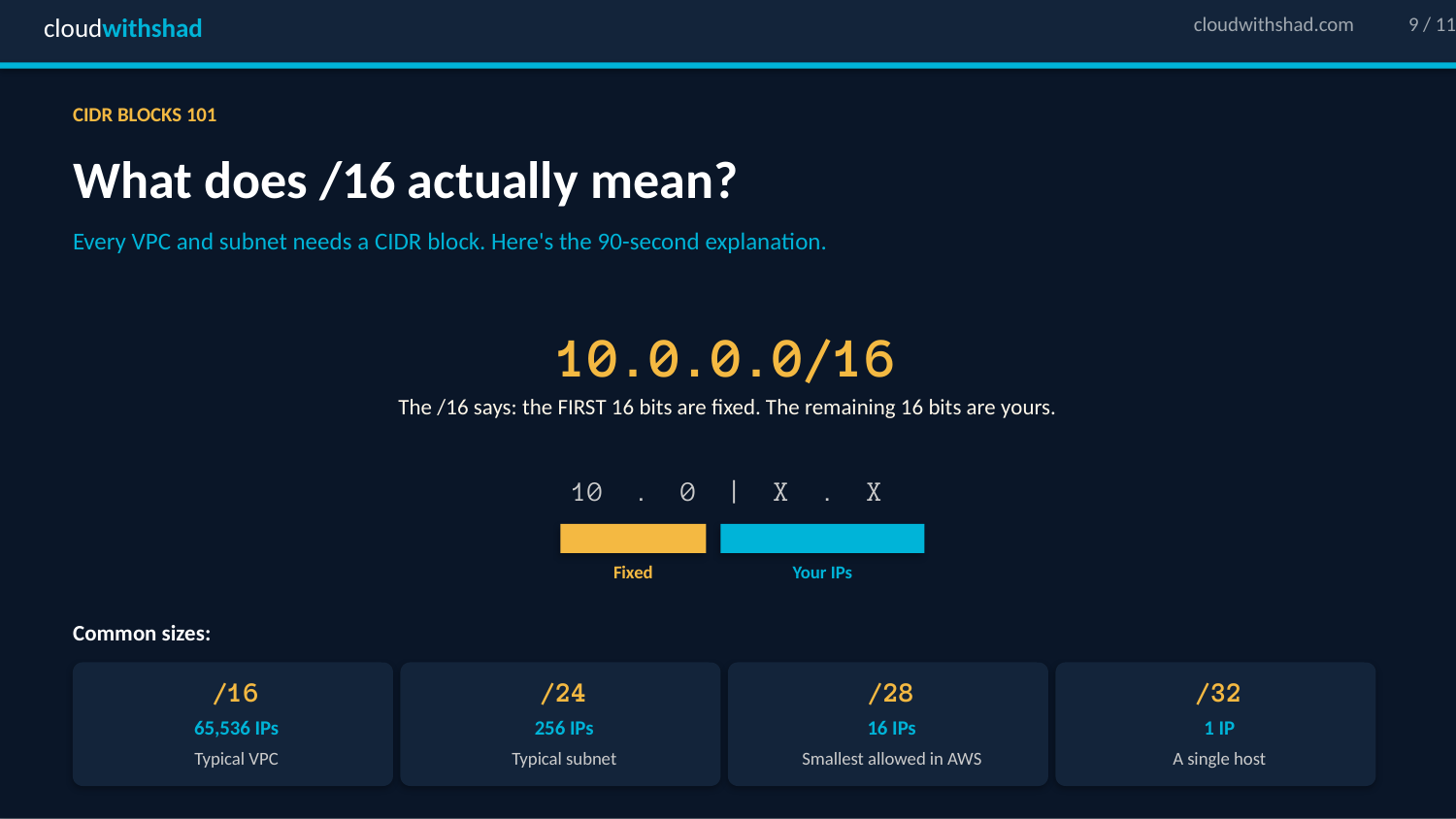

cloudwithshad
cloudwithshad.com
9 / 11

CIDR BLOCKS 101
What does /16 actually mean?
Every VPC and subnet needs a CIDR block. Here's the 90-second explanation.
10.0.0.0/16
The /16 says: the FIRST 16 bits are fixed. The remaining 16 bits are yours.
10  .  0  |  X  .  X

Fixed
Your IPs
Common sizes:

/16
/24
/28
/32
65,536 IPs
256 IPs
16 IPs
1 IP
Typical VPC
Typical subnet
Smallest allowed in AWS
A single host